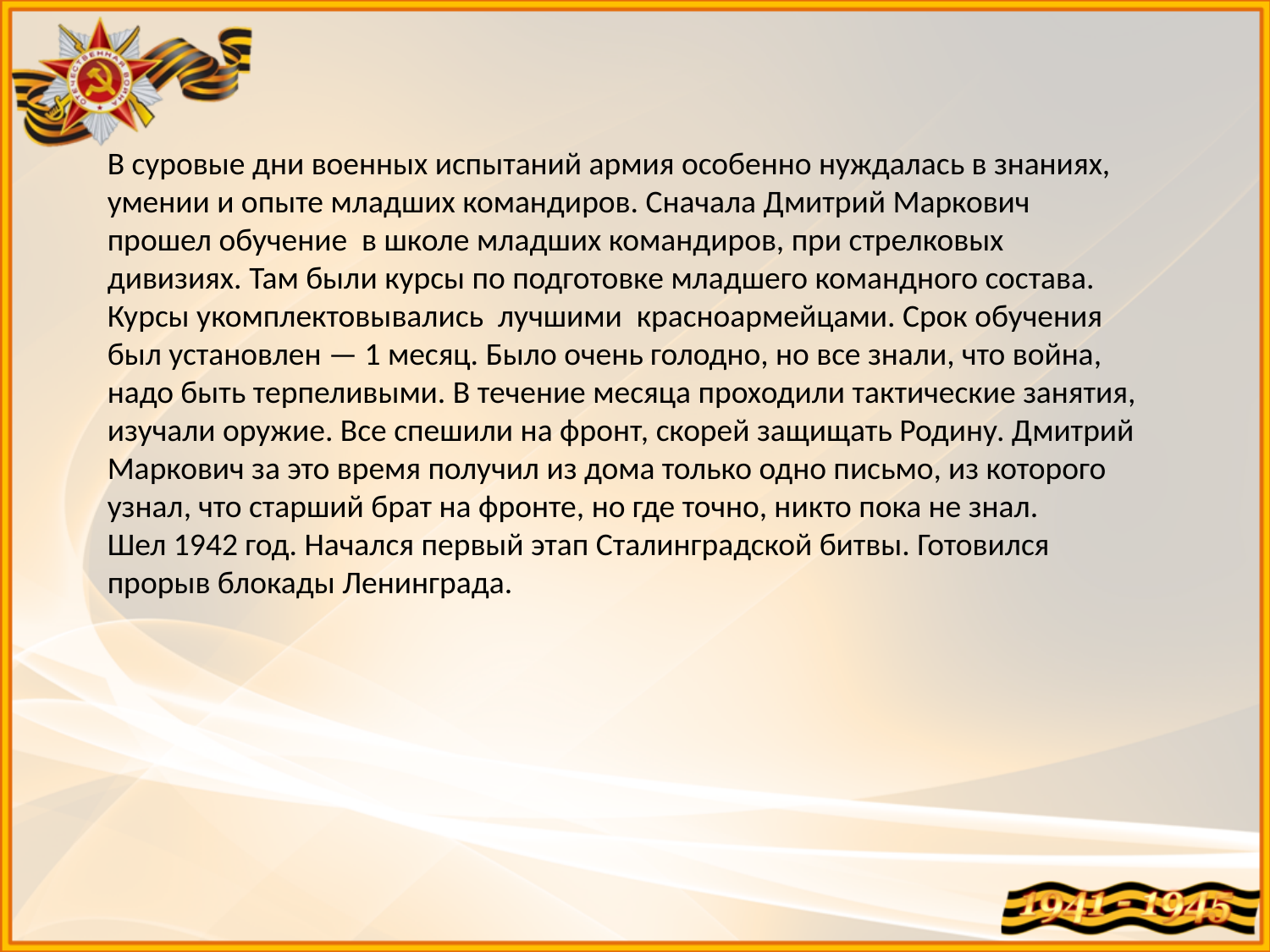

В суровые дни военных испытаний армия особенно нуждалась в знаниях, умении и опыте младших командиров. Сначала Дмитрий Маркович прошел обучение  в школе младших командиров, при стрелковых дивизиях. Там были курсы по подготовке младшего командного состава. Курсы укомплектовывались  лучшими  красноармейцами. Срок обучения был установлен — 1 месяц. Было очень голодно, но все знали, что война, надо быть терпеливыми. В течение месяца проходили тактические занятия, изучали оружие. Все спешили на фронт, скорей защищать Родину. Дмитрий Маркович за это время получил из дома только одно письмо, из которого  узнал, что старший брат на фронте, но где точно, никто пока не знал.
Шел 1942 год. Начался первый этап Сталинградской битвы. Готовился прорыв блокады Ленинграда.